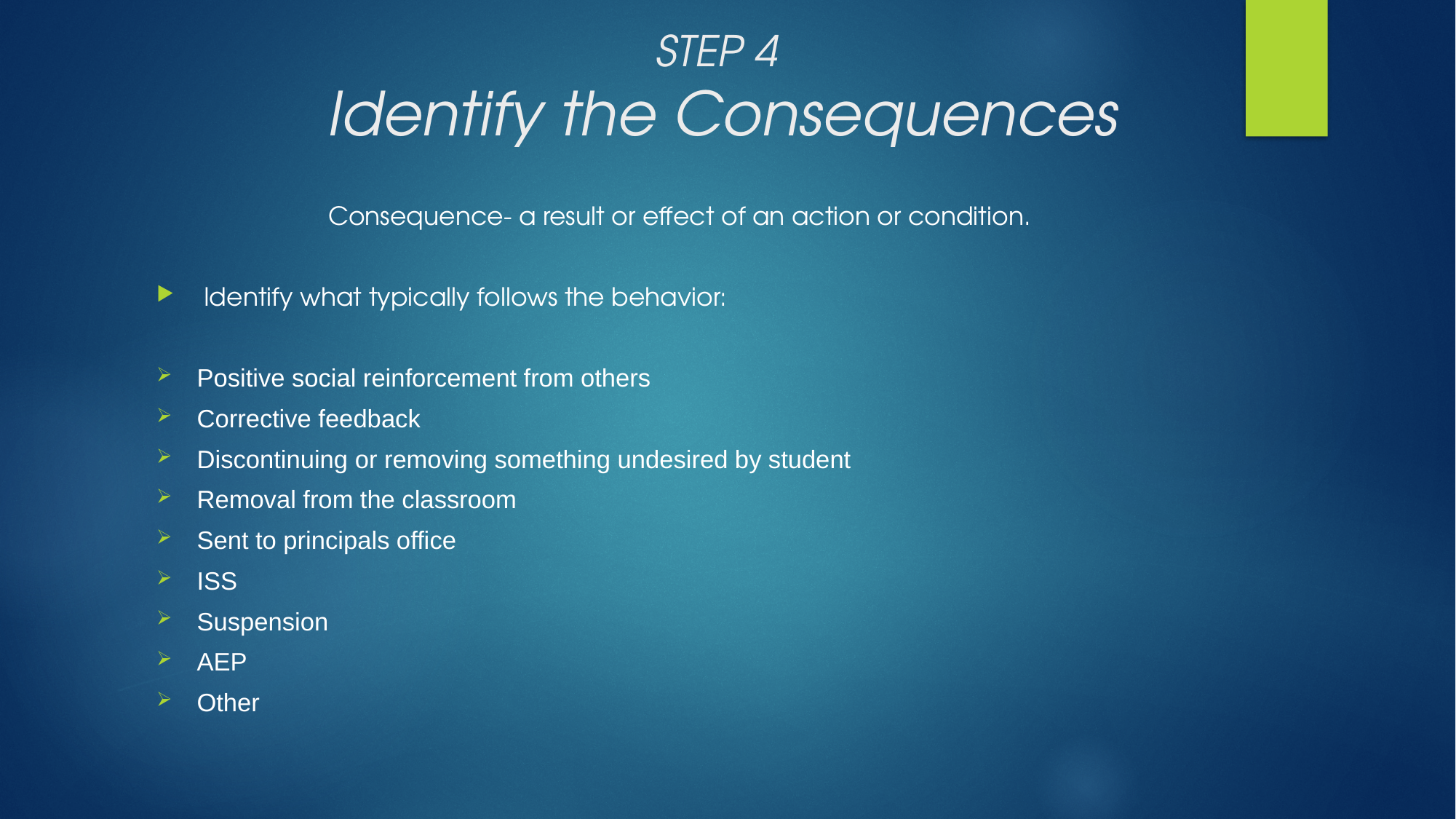

STEP 4
 Identify the Consequences

#
Consequence- a result or effect of an action or condition.

 Identify what typically follows the behavior:

Positive social reinforcement from others
Corrective feedback
Discontinuing or removing something undesired by student
Removal from the classroom
Sent to principals office
ISS
Suspension
AEP
Other